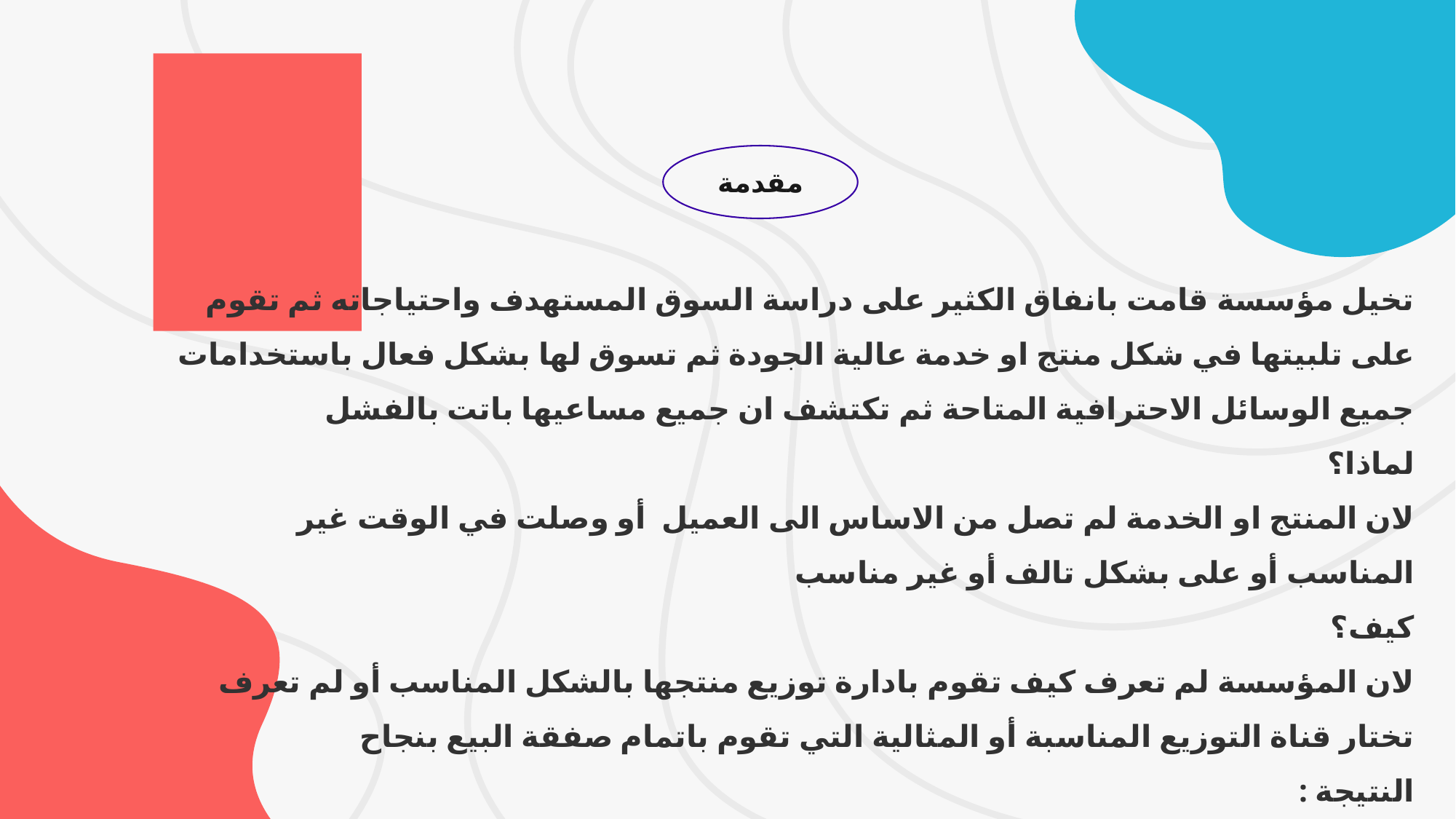

مقدمة
تخيل مؤسسة قامت بانفاق الكثير على دراسة السوق المستهدف واحتياجاته ثم تقوم على تلبيتها في شكل منتج او خدمة عالية الجودة ثم تسوق لها بشكل فعال باستخدامات جميع الوسائل الاحترافية المتاحة ثم تكتشف ان جميع مساعيها باتت بالفشل
لماذا؟
لان المنتج او الخدمة لم تصل من الاساس الى العميل  أو وصلت في الوقت غير المناسب أو على بشكل تالف أو غير مناسب
كيف؟
لان المؤسسة لم تعرف كيف تقوم بادارة توزيع منتجها بالشكل المناسب أو لم تعرف تختار قناة التوزيع المناسبة أو المثالية التي تقوم باتمام صفقة البيع بنجاح
النتيجة :
هذا باختصار الدور الذي تلعبه ادارة التوزيع في سلاسل الإمداد للمؤسسات